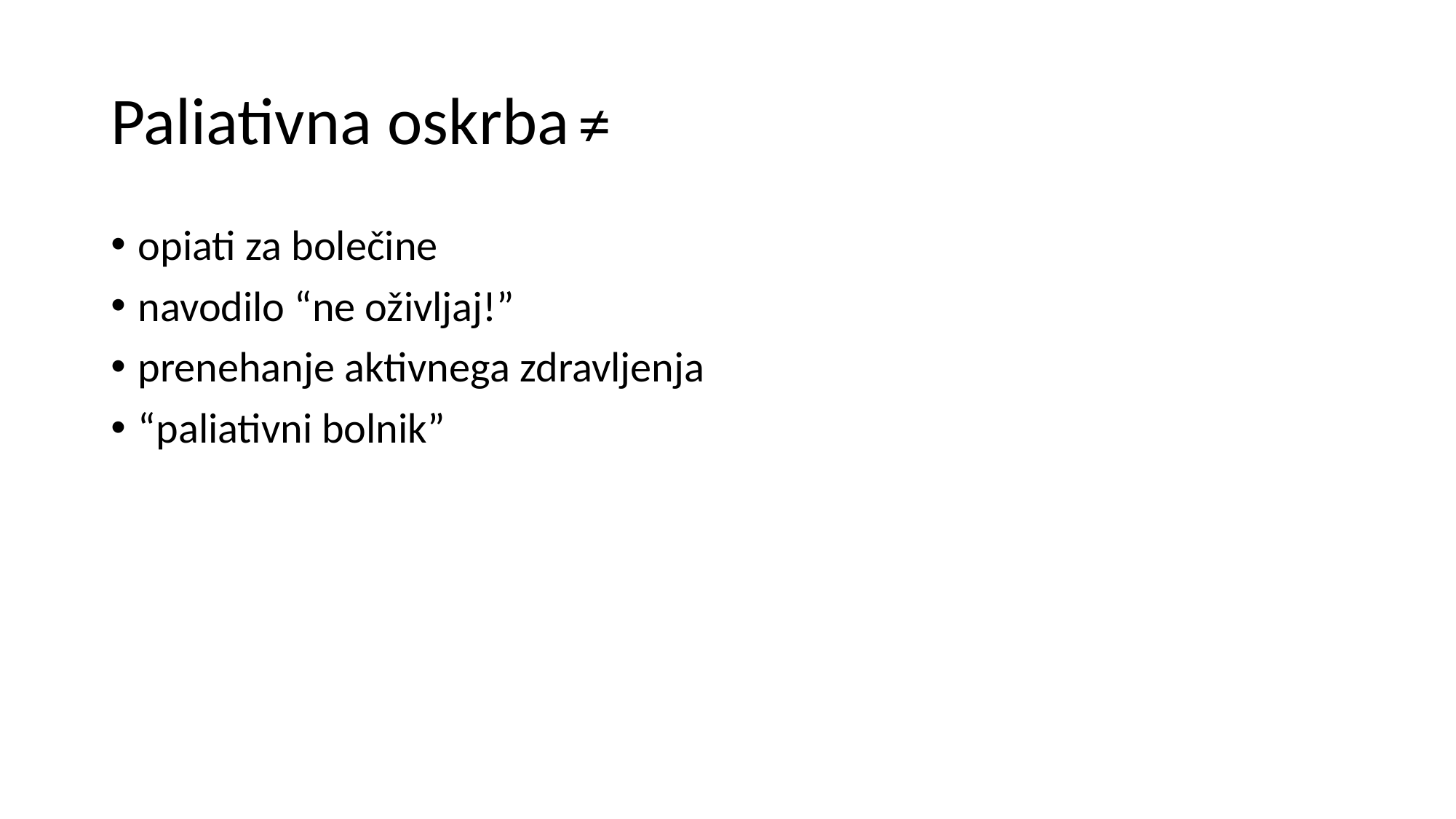

# Paliativna oskrba
≠
opiati za bolečine
navodilo “ne oživljaj!”
prenehanje aktivnega zdravljenja
“paliativni bolnik”